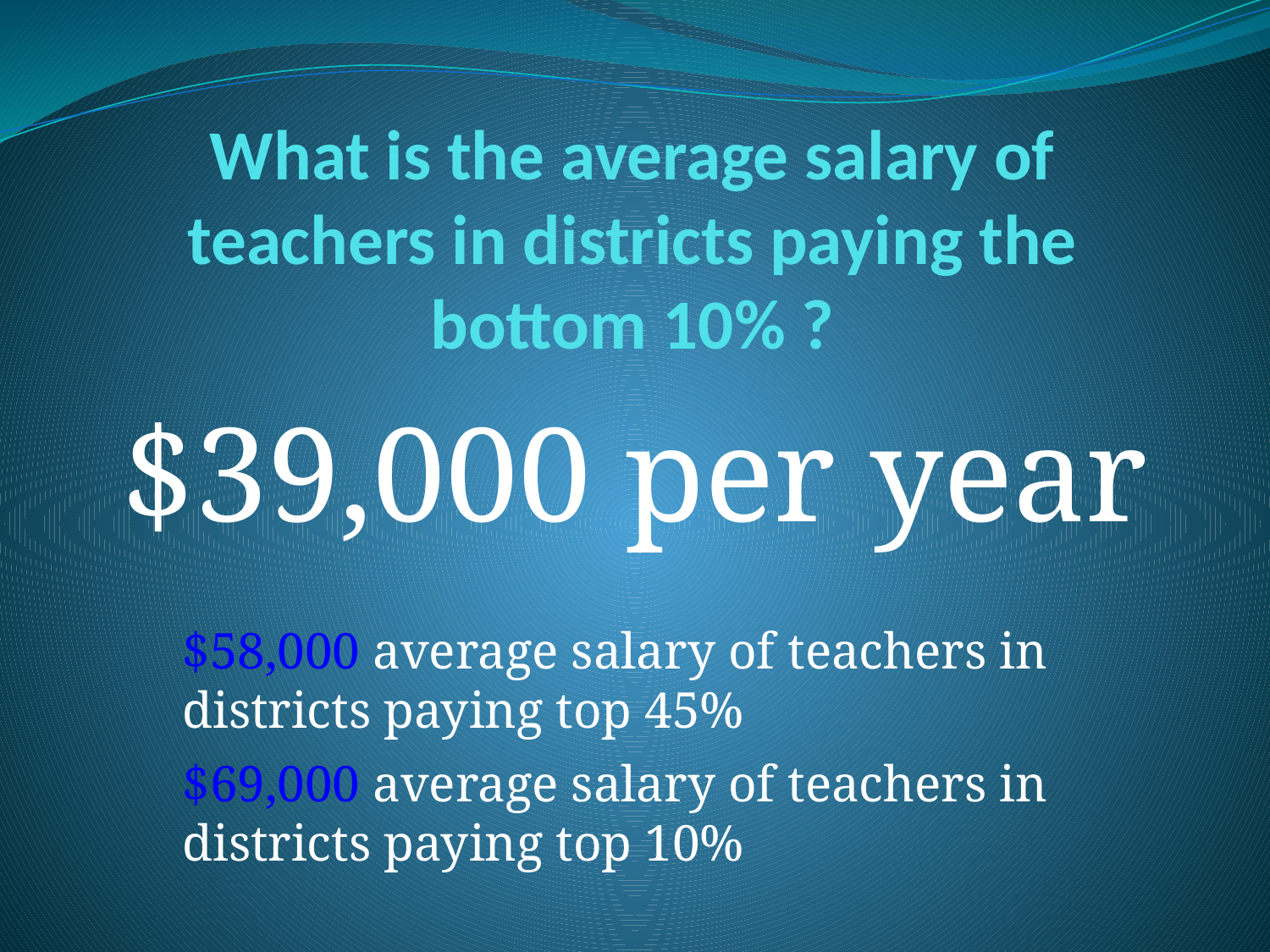

# What is the average salary of teachers in districts paying the bottom 10% ?
 $39,000 per year

$58,000 average salary of teachers in districts paying top 45%
$69,000 average salary of teachers in districts paying top 10%